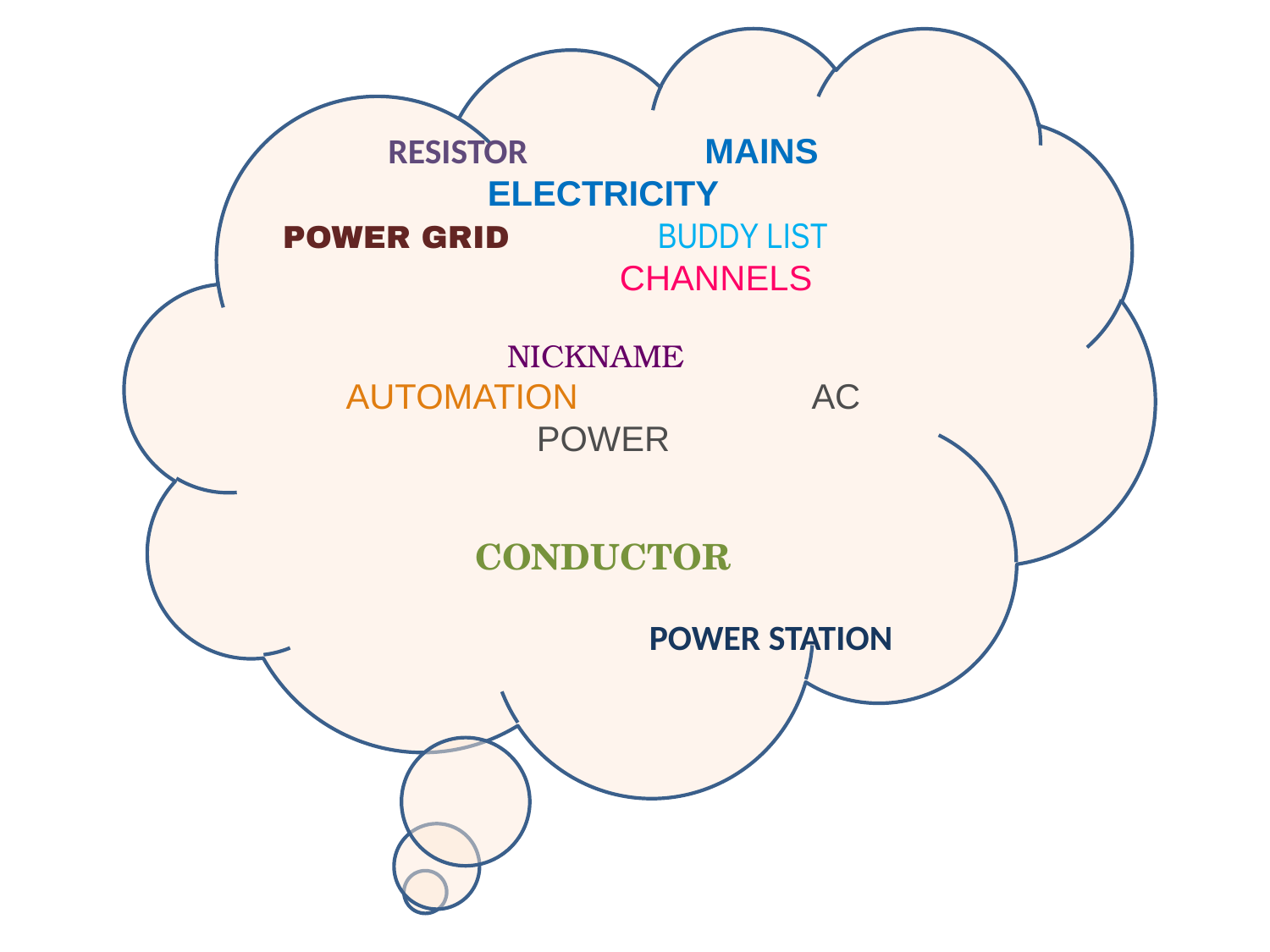

RESISTOR                      MAINS ELECTRICITY
POWER GRID              BUDDY LIST                                         CHANNELS

NICKNAME
AUTOMATION                             AC POWER

CONDUCTOR

                                 POWER STATION